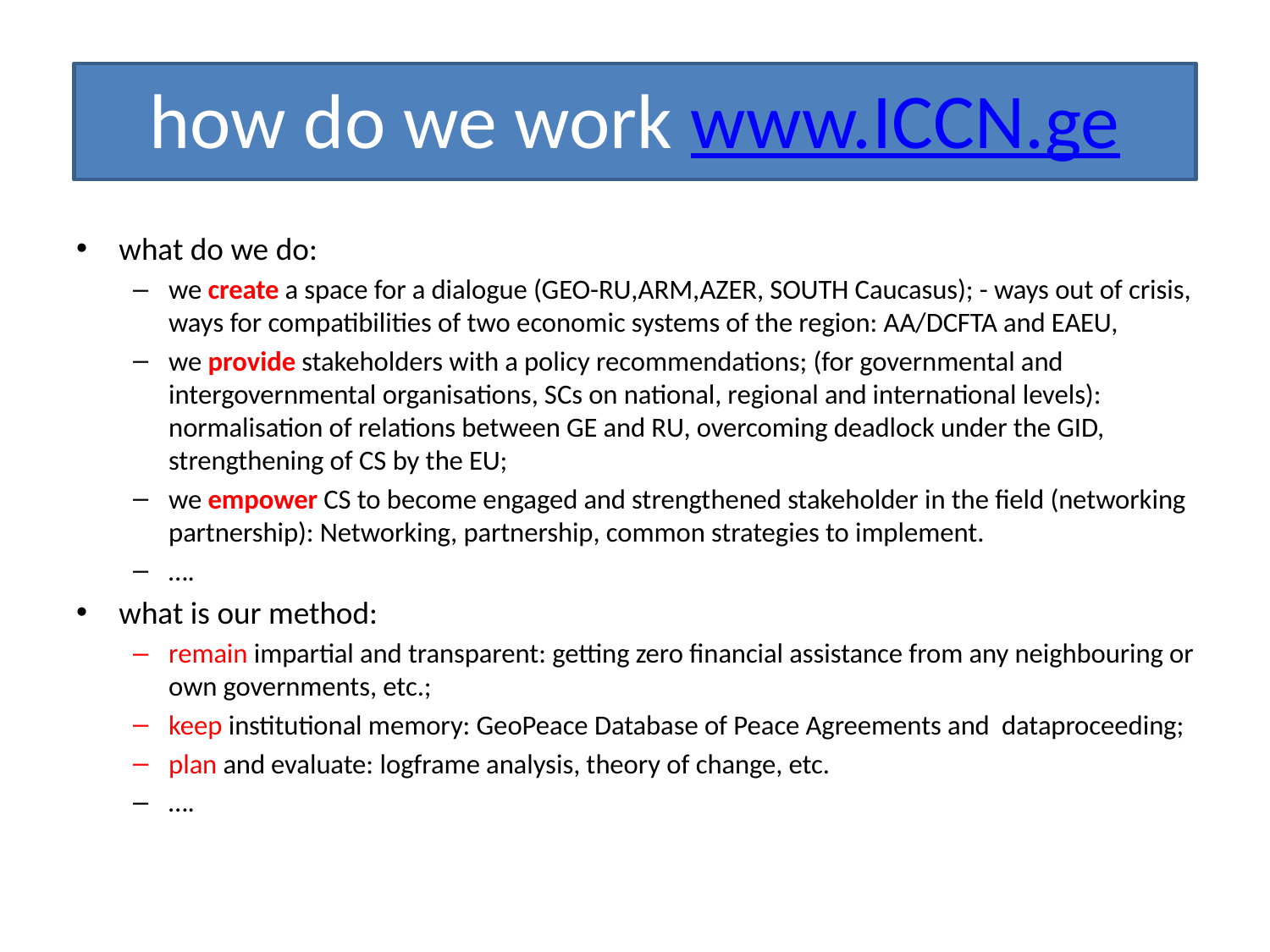

# how do we work www.ICCN.ge

what do we do:
we create a space for a dialogue (GEO-RU,ARM,AZER, SOUTH Caucasus); - ways out of crisis, ways for compatibilities of two economic systems of the region: AA/DCFTA and EAEU,
we provide stakeholders with a policy recommendations; (for governmental and intergovernmental organisations, SCs on national, regional and international levels):  normalisation of relations between GE and RU, overcoming deadlock under the GID, strengthening of CS by the EU;
we empower CS to become engaged and strengthened stakeholder in the field (networking partnership): Networking, partnership, common strategies to implement.
….
what is our method:
remain impartial and transparent: getting zero financial assistance from any neighbouring or own governments, etc.;
keep institutional memory: GeoPeace Database of Peace Agreements and  dataproceeding;
plan and evaluate: logframe analysis, theory of change, etc.
….